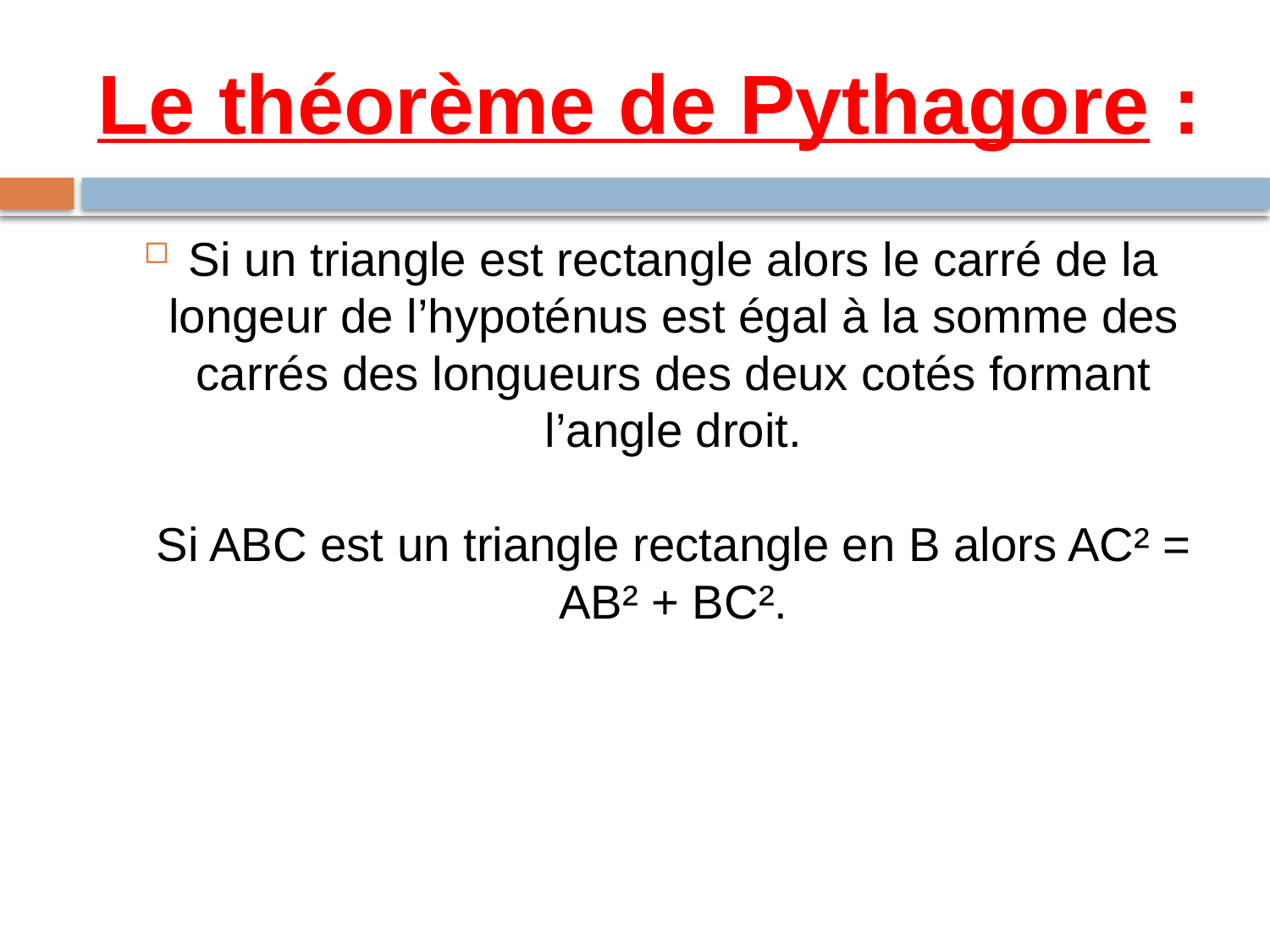

# Le théorème de Pythagore :
Si un triangle est rectangle alors le carré de la longeur de l’hypoténus est égal à la somme des carrés des longueurs des deux cotés formant l’angle droit.
Si ABC est un triangle rectangle en B alors AC² = AB² + BC².